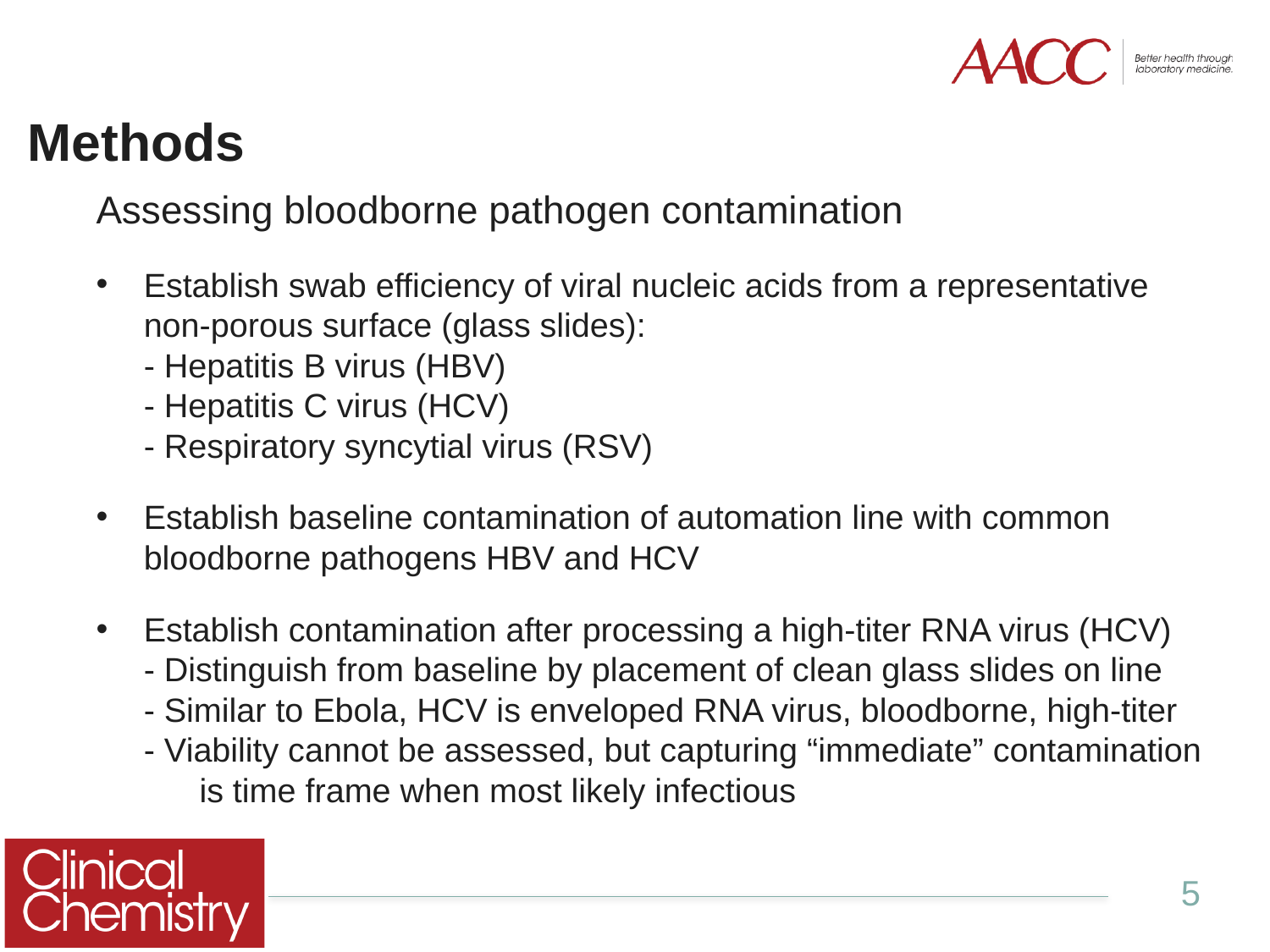

Methods
Assessing bloodborne pathogen contamination
Establish swab efficiency of viral nucleic acids from a representative
non-porous surface (glass slides):
- Hepatitis B virus (HBV)
- Hepatitis C virus (HCV)
- Respiratory syncytial virus (RSV)
Establish baseline contamination of automation line with common
bloodborne pathogens HBV and HCV
Establish contamination after processing a high-titer RNA virus (HCV)
- Distinguish from baseline by placement of clean glass slides on line
- Similar to Ebola, HCV is enveloped RNA virus, bloodborne, high-titer
- Viability cannot be assessed, but capturing “immediate” contamination       is time frame when most likely infectious
5